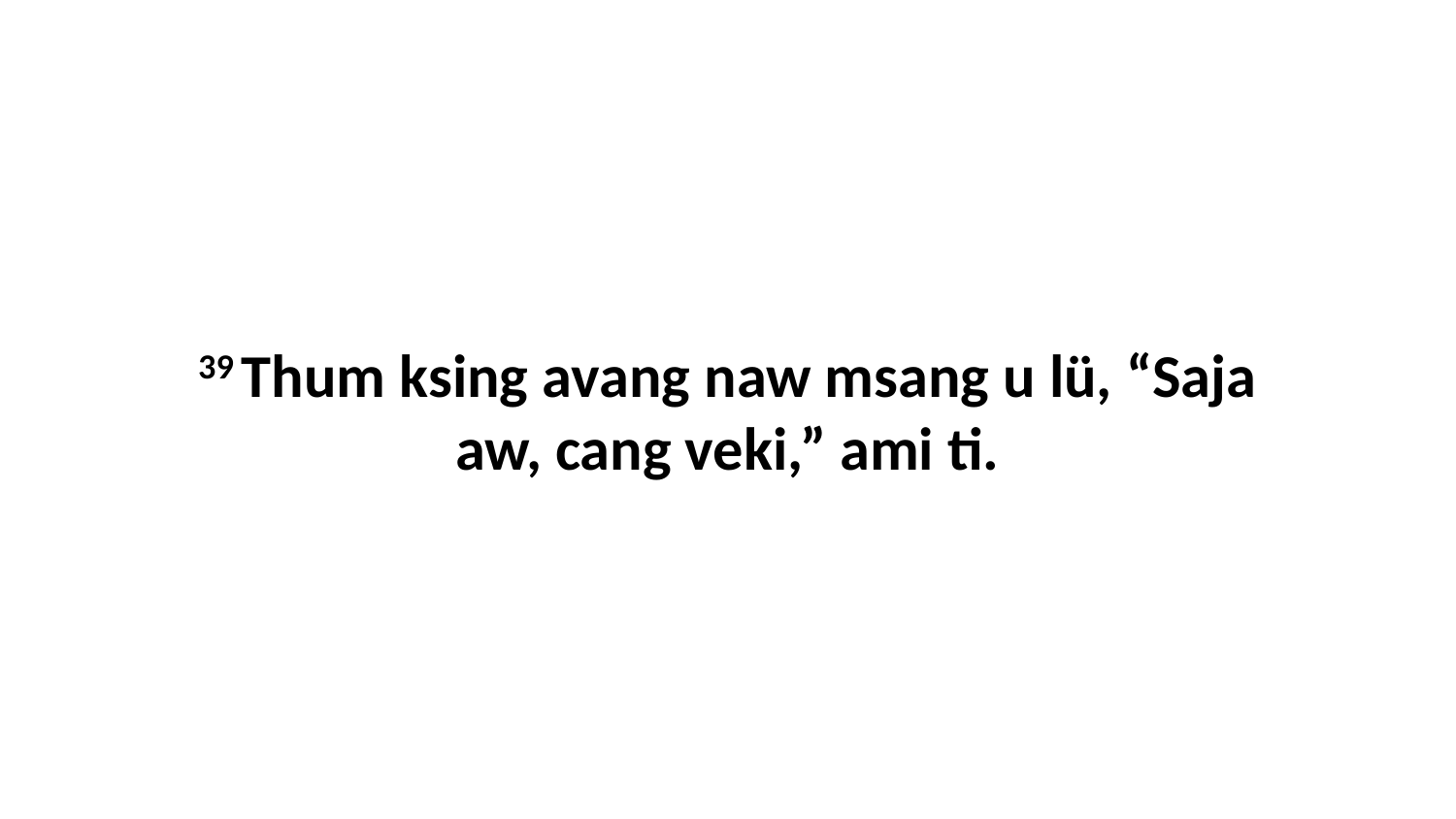

39 Thum ksing avang naw msang u lü, “Saja aw, cang veki,” ami ti.